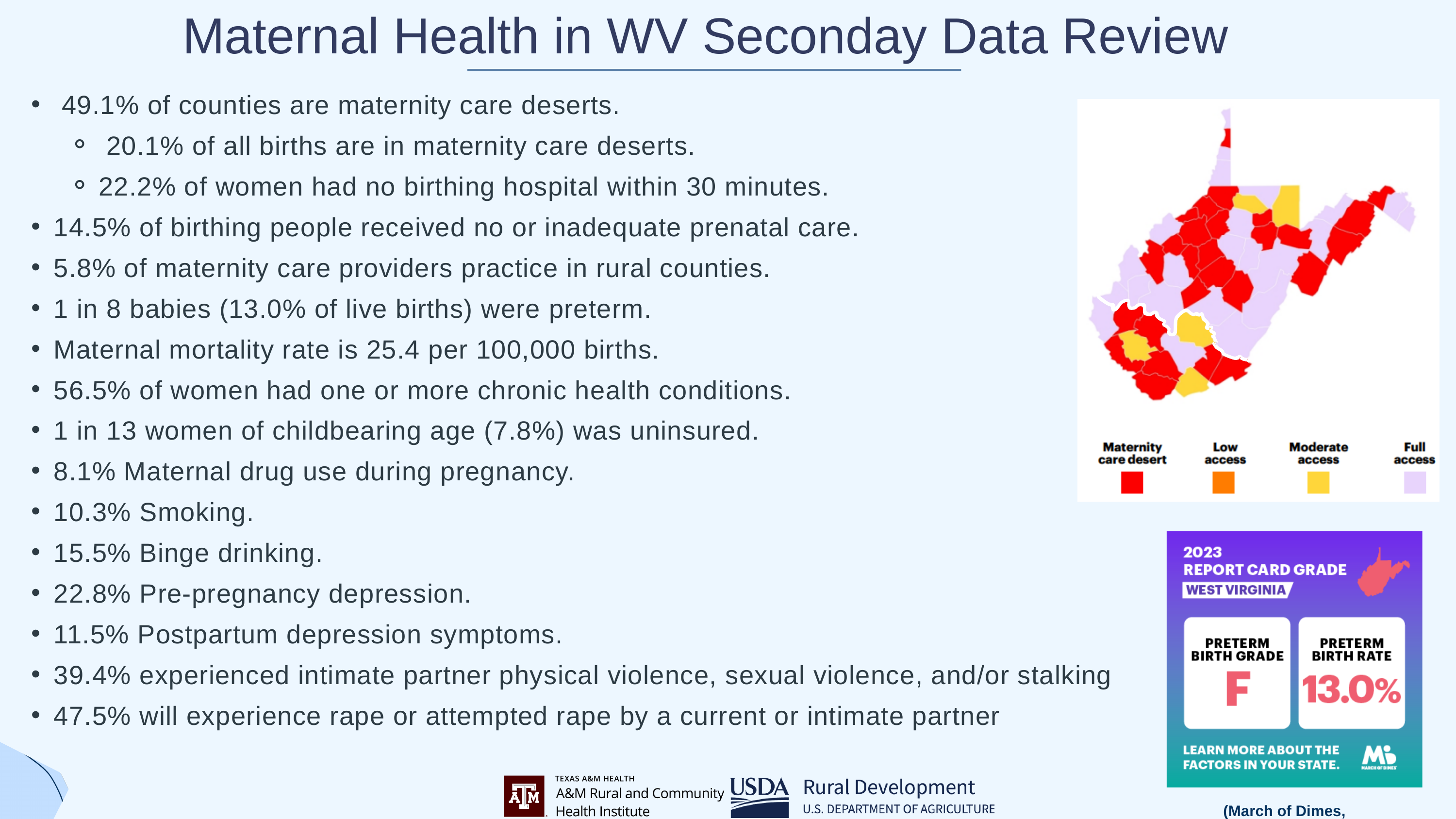

Maternal Health in WV Seconday Data Review

 49.1% of counties are maternity care deserts.
 20.1% of all births are in maternity care deserts.
22.2% of women had no birthing hospital within 30 minutes.
14.5% of birthing people received no or inadequate prenatal care.
5.8% of maternity care providers practice in rural counties.
1 in 8 babies (13.0% of live births) were preterm.
Maternal mortality rate is 25.4 per 100,000 births.
56.5% of women had one or more chronic health conditions.
1 in 13 women of childbearing age (7.8%) was uninsured.
8.1% Maternal drug use during pregnancy.
10.3% Smoking.
15.5% Binge drinking.
22.8% Pre-pregnancy depression.
11.5% Postpartum depression symptoms.
39.4% experienced intimate partner physical violence, sexual violence, and/or stalking
47.5% will experience rape or attempted rape by a current or intimate partner

March of Dimes (2023).

(March of Dimes, 2022).